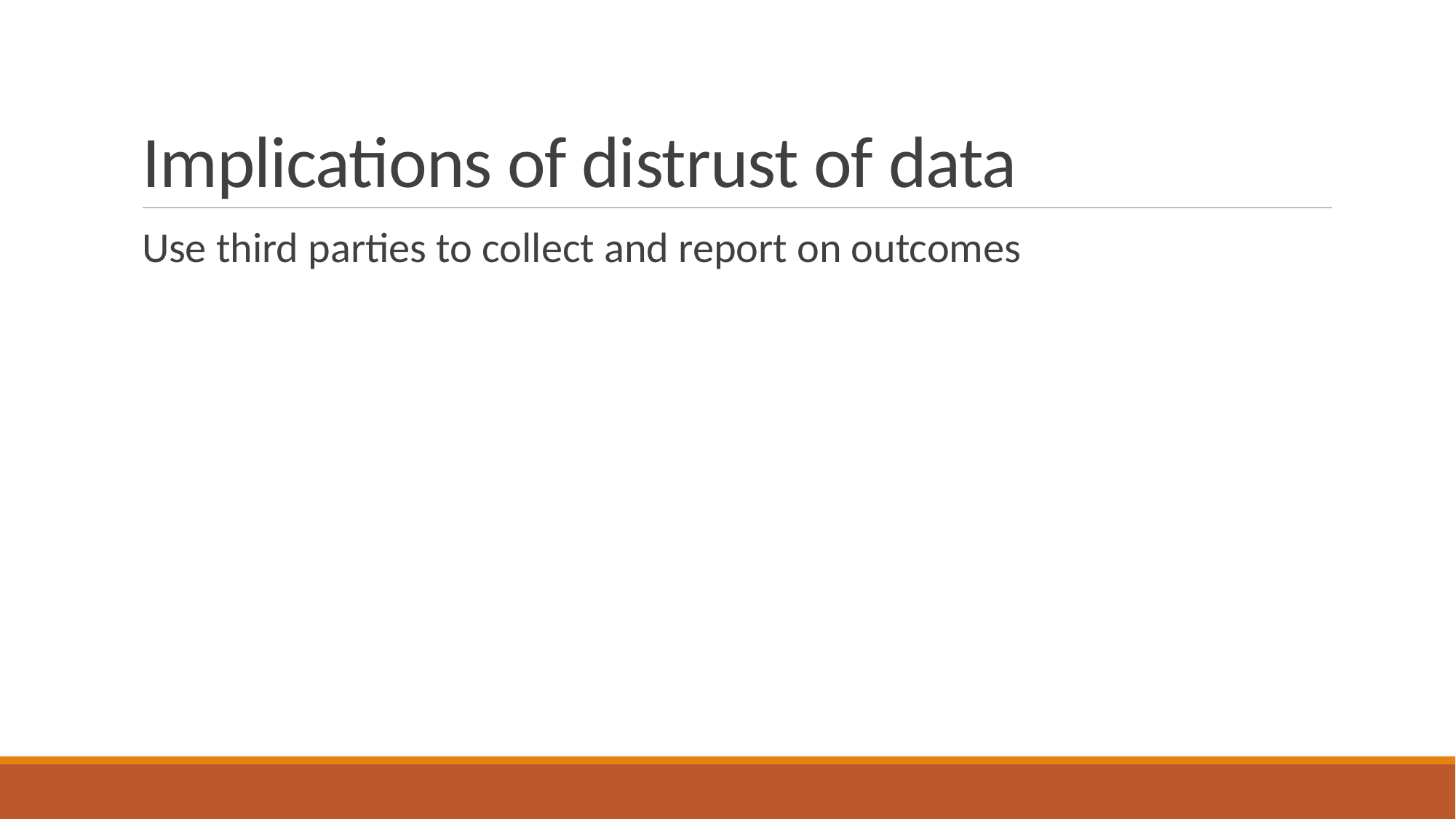

# Implications of distrust of data
Use third parties to collect and report on outcomes